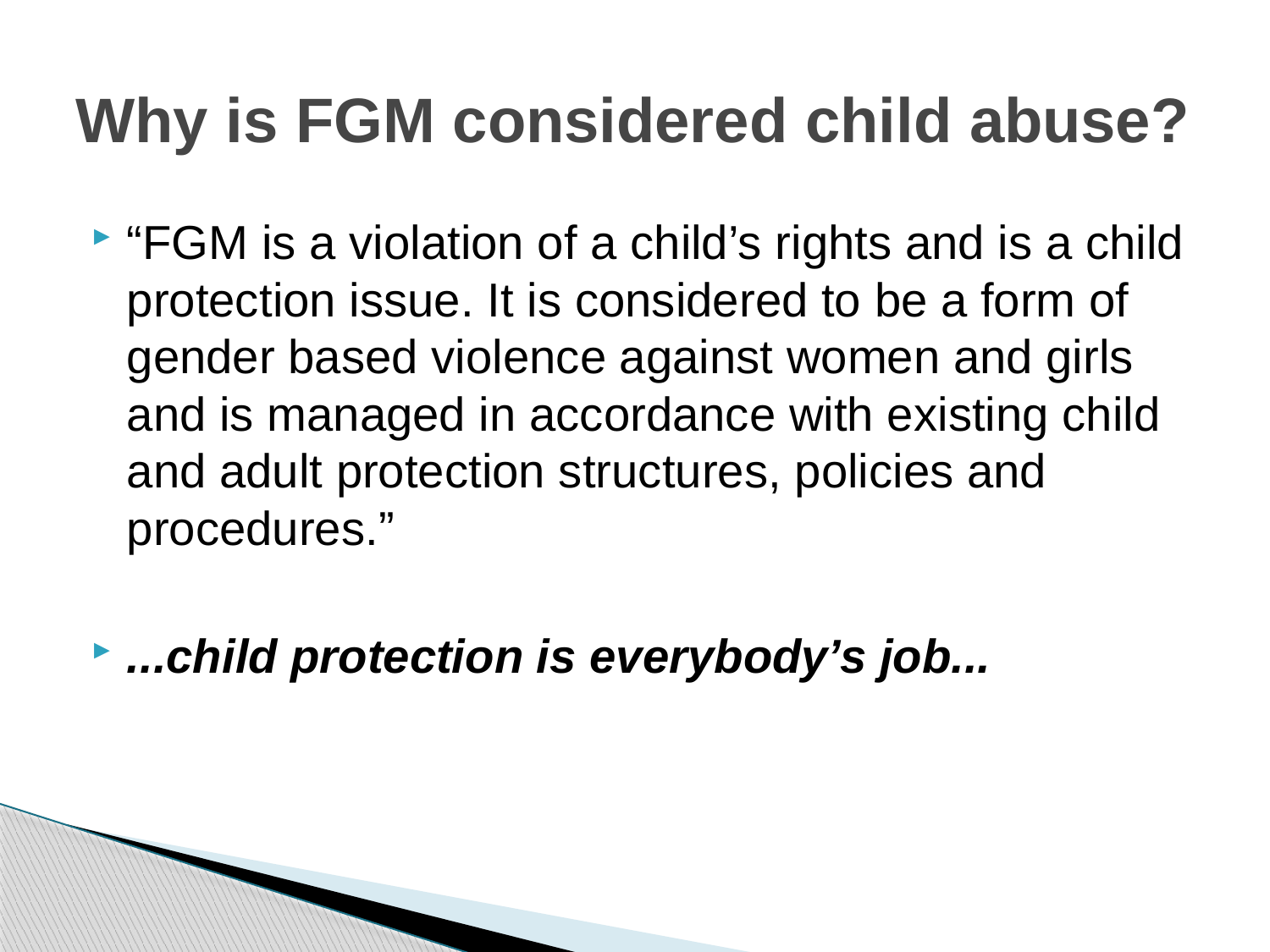

# Why is FGM considered child abuse?
“FGM is a violation of a child’s rights and is a child protection issue. It is considered to be a form of gender based violence against women and girls and is managed in accordance with existing child and adult protection structures, policies and procedures.”

...child protection is everybody’s job...